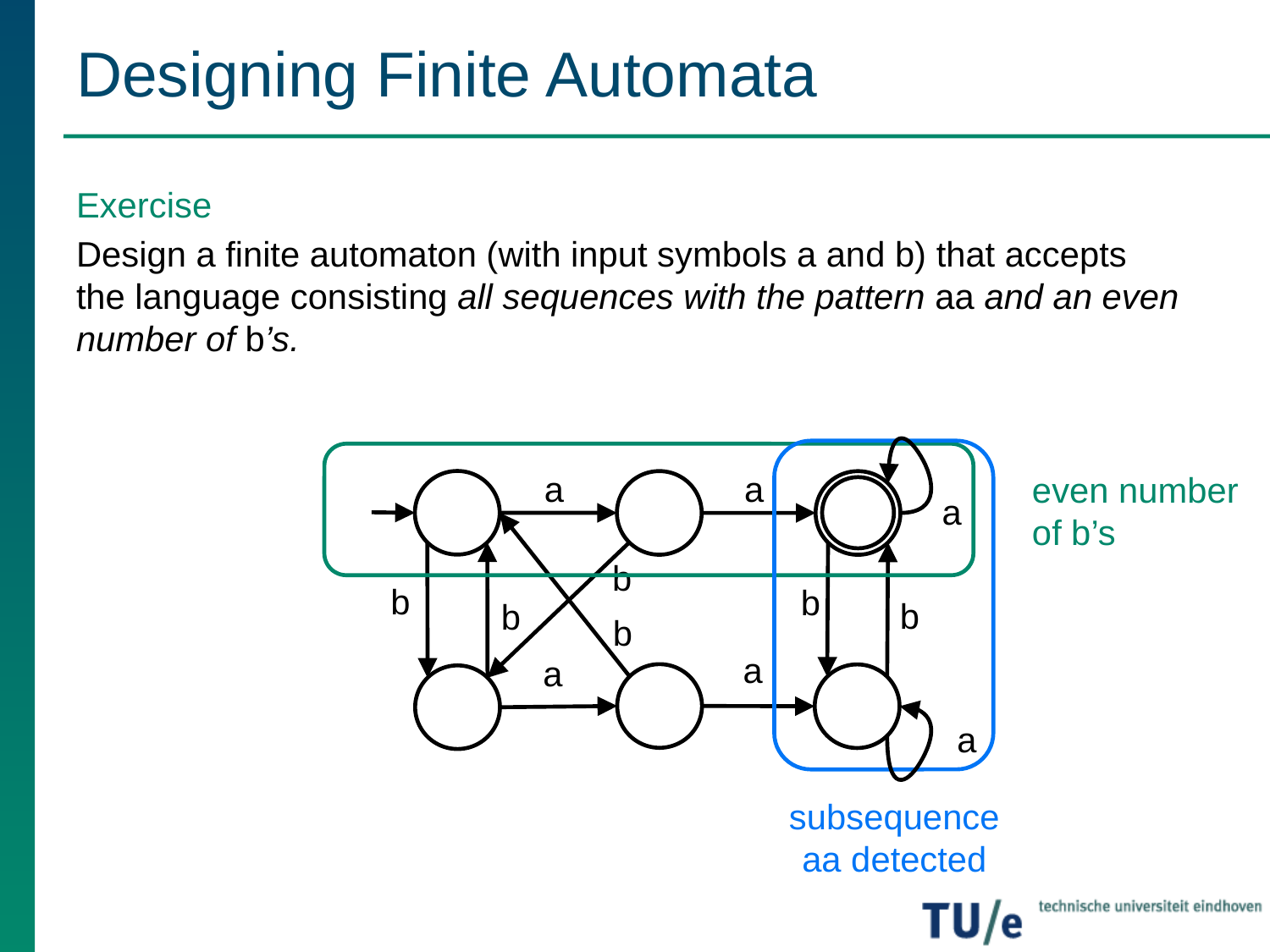

# Designing Finite Automata
Exercise
Design a finite automaton (with input symbols a and b) that accepts the language consisting all sequences with the pattern aa and an even number of b’s.

subsequence aa detected

even number of b’s
a
a

b
b
b
b
b
b
a
a

a
a